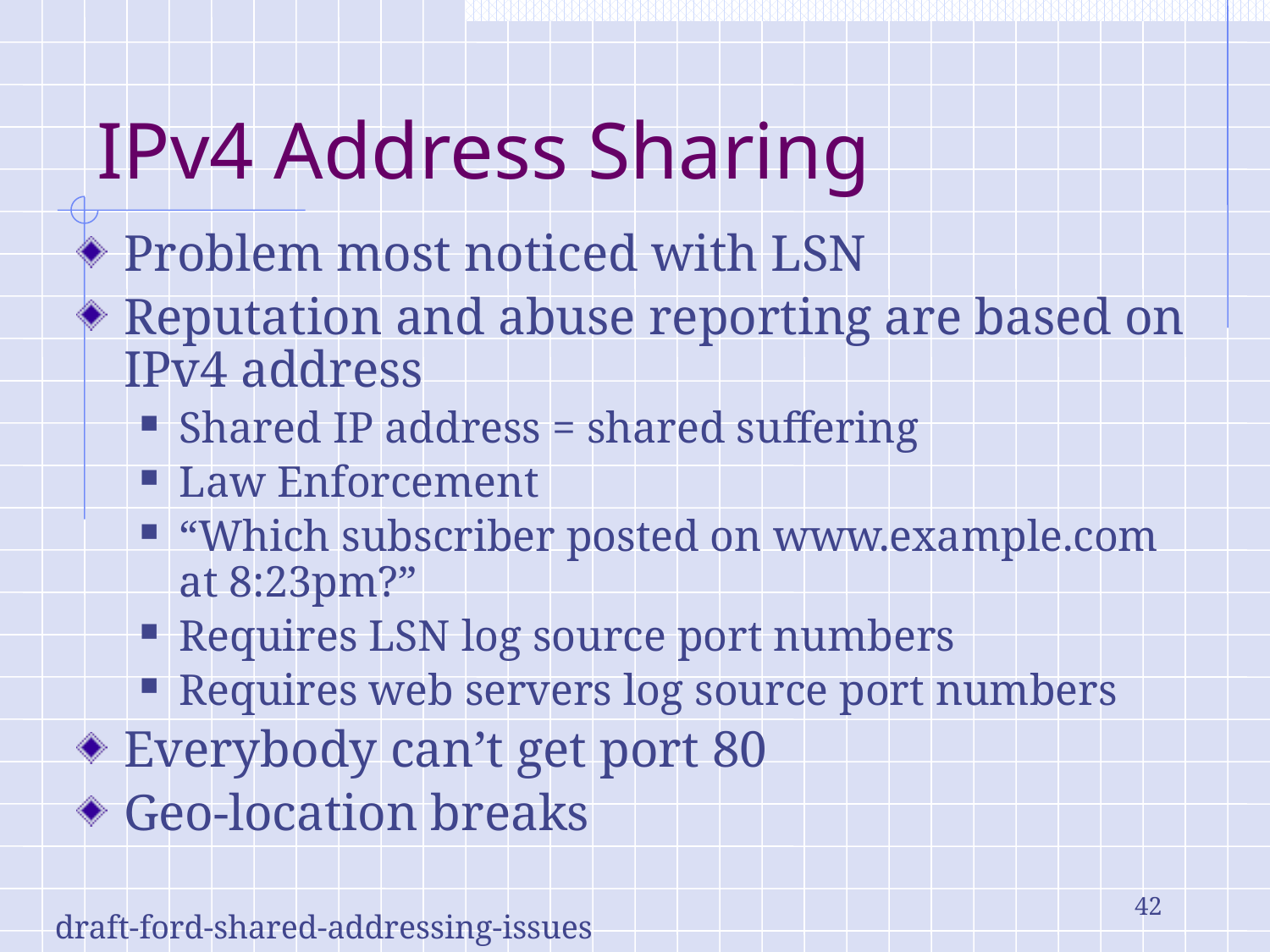

# IPv4 Address Sharing
Problem most noticed with LSN
Reputation and abuse reporting are based on IPv4 address
Shared IP address = shared suffering
Law Enforcement
“Which subscriber posted on www.example.com at 8:23pm?”
Requires LSN log source port numbers
Requires web servers log source port numbers
Everybody can’t get port 80
Geo-location breaks

42
draft-ford-shared-addressing-issues